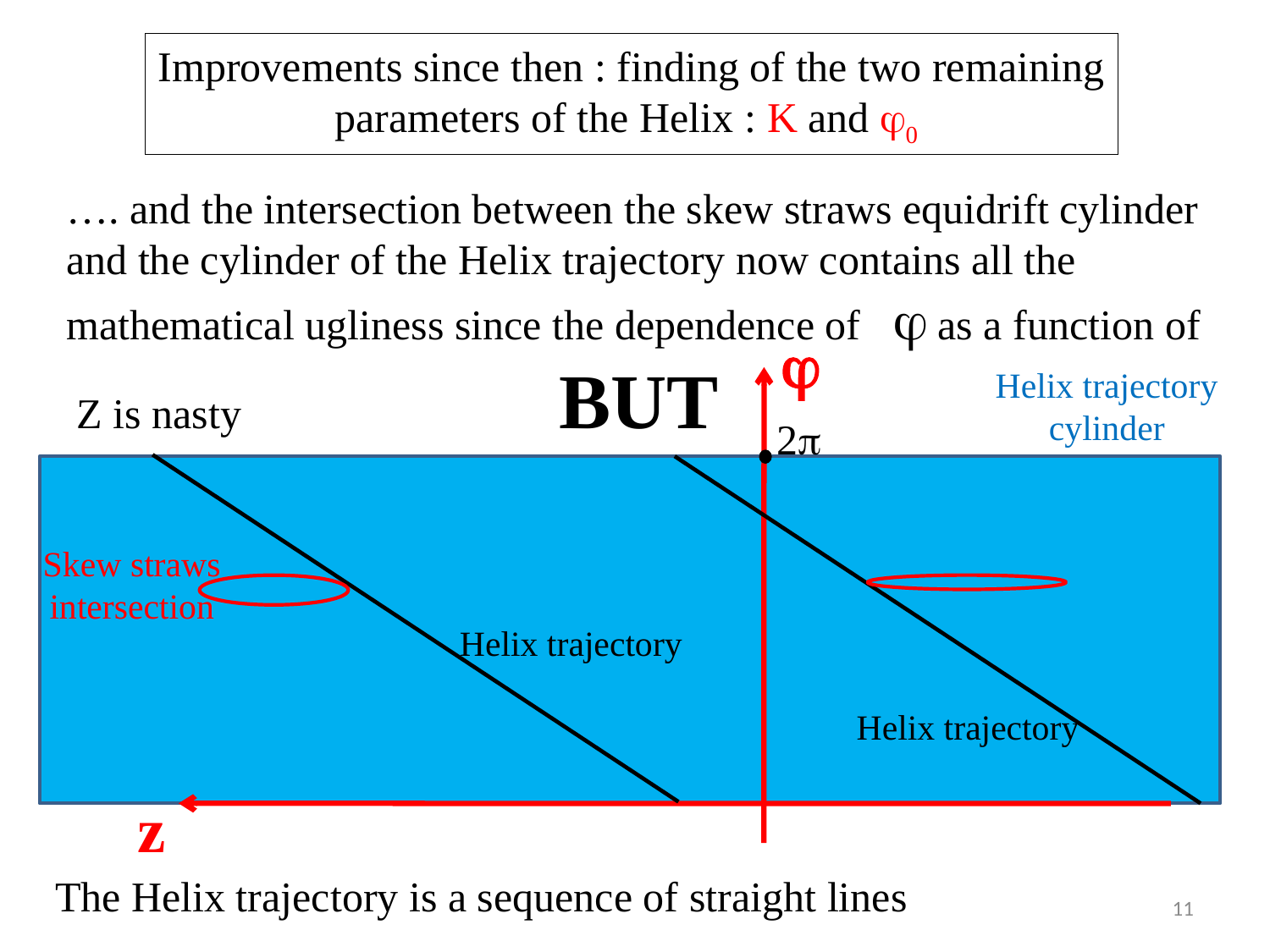

Improvements since then : finding of the two remaining
parameters of the Helix : K and ϕ0
…. and the intersection between the skew straws equidrift cylinder
and the cylinder of the Helix trajectory now contains all the
mathematical ugliness since the dependence of  ϕ as a function of
 Z is nasty                              BUT
ϕ
Helix trajectory
cylinder
2π

Skew straws
intersection

Helix trajectory
Helix trajectory
z
The Helix trajectory is a sequence of straight lines
11